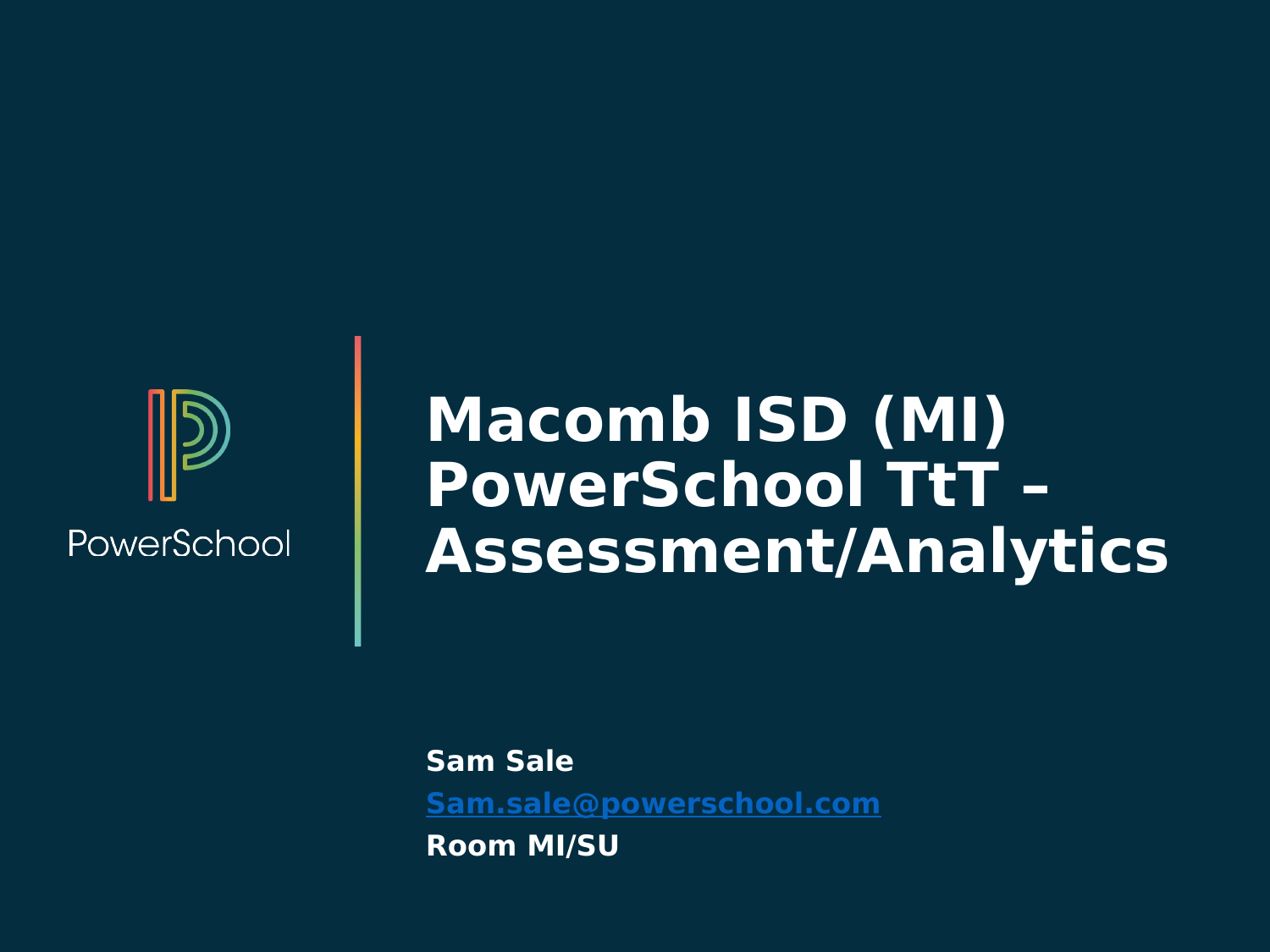

# Macomb ISD (MI) PowerSchool TtT – Assessment/Analytics
Sam Sale
Sam.sale@powerschool.com
Room MI/SU